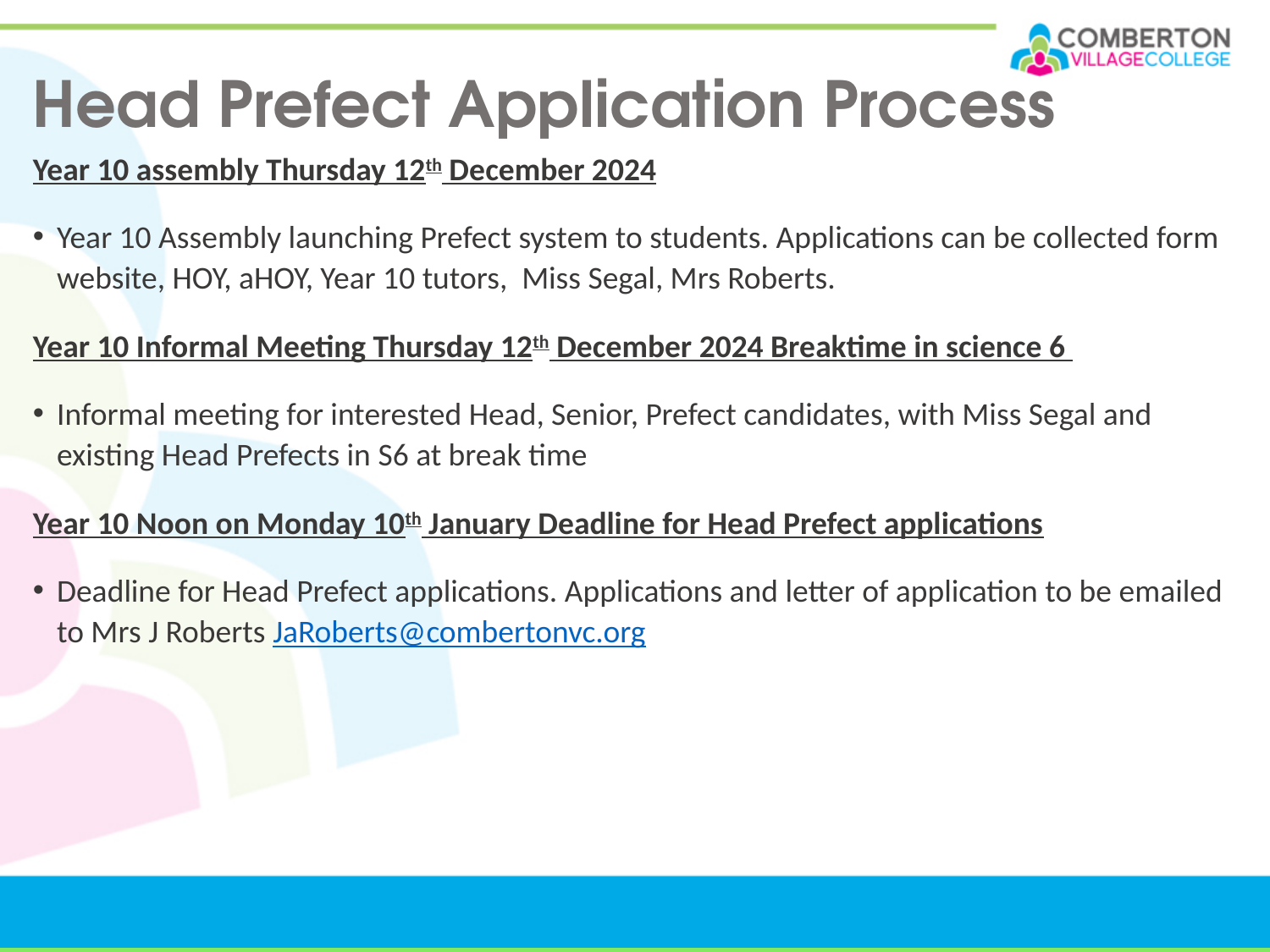

# Head Prefect Application Process
Year 10 assembly Thursday 12th December 2024
Year 10 Assembly launching Prefect system to students. Applications can be collected form website, HOY, aHOY, Year 10 tutors,  Miss Segal, Mrs Roberts.
Year 10 Informal Meeting Thursday 12th December 2024 Breaktime in science 6
Informal meeting for interested Head, Senior, Prefect candidates, with Miss Segal and existing Head Prefects in S6 at break time
Year 10 Noon on Monday 10th January Deadline for Head Prefect applications
Deadline for Head Prefect applications. Applications and letter of application to be emailed to Mrs J Roberts JaRoberts@combertonvc.org